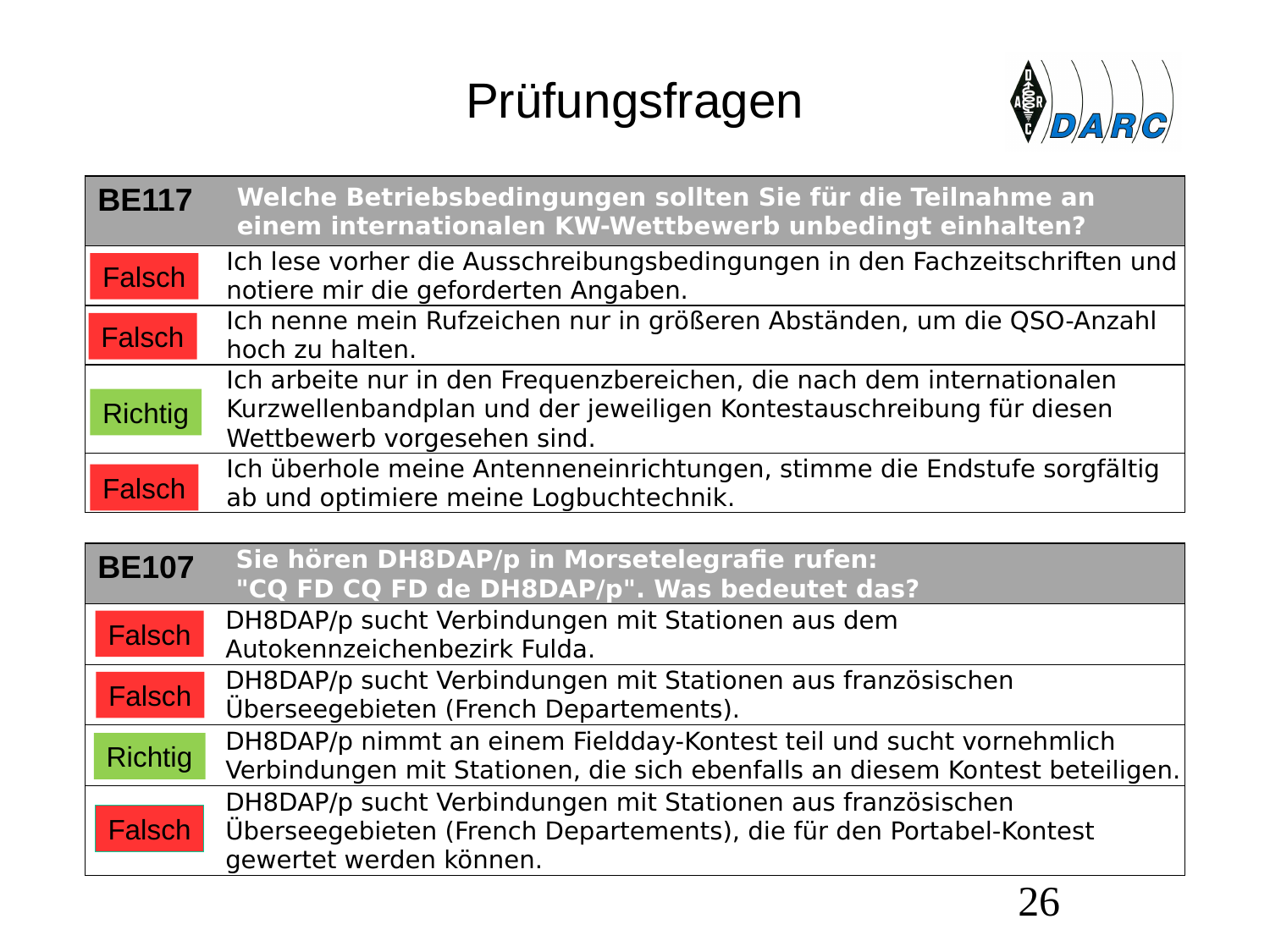

# Prüfungsfragen
| BE117 | Welche Betriebsbedingungen sollten Sie für die Teilnahme an einem internationalen KW-Wettbewerb unbedingt einhalten? |
| --- | --- |
| A | Ich lese vorher die Ausschreibungsbedingungen in den Fachzeitschriften und notiere mir die geforderten Angaben. |
| B | Ich nenne mein Rufzeichen nur in größeren Abständen, um die QSO-Anzahl hoch zu halten. |
| C | Ich arbeite nur in den Frequenzbereichen, die nach dem internationalen Kurzwellenbandplan und der jeweiligen Kontestauschreibung für diesen Wettbewerb vorgesehen sind. |
| D | Ich überhole meine Antenneneinrichtungen, stimme die Endstufe sorgfältig ab und optimiere meine Logbuchtechnik. |
Falsch

Falsch

Richtig

Falsch

| BE107 | Sie hören DH8DAP/p in Morsetelegrafie rufen: "CQ FD CQ FD de DH8DAP/p". Was bedeutet das? |
| --- | --- |
| A | DH8DAP/p sucht Verbindungen mit Stationen aus dem Autokennzeichenbezirk Fulda. |
| B | DH8DAP/p sucht Verbindungen mit Stationen aus französischen Überseegebieten (French Departements). |
| C | DH8DAP/p nimmt an einem Fieldday-Kontest teil und sucht vornehmlich Verbindungen mit Stationen, die sich ebenfalls an diesem Kontest beteiligen. |
| D | DH8DAP/p sucht Verbindungen mit Stationen aus französischen Überseegebieten (French Departements), die für den Portabel-Kontest gewertet werden können. |
Falsch

Falsch

Richtig

Falsch

26